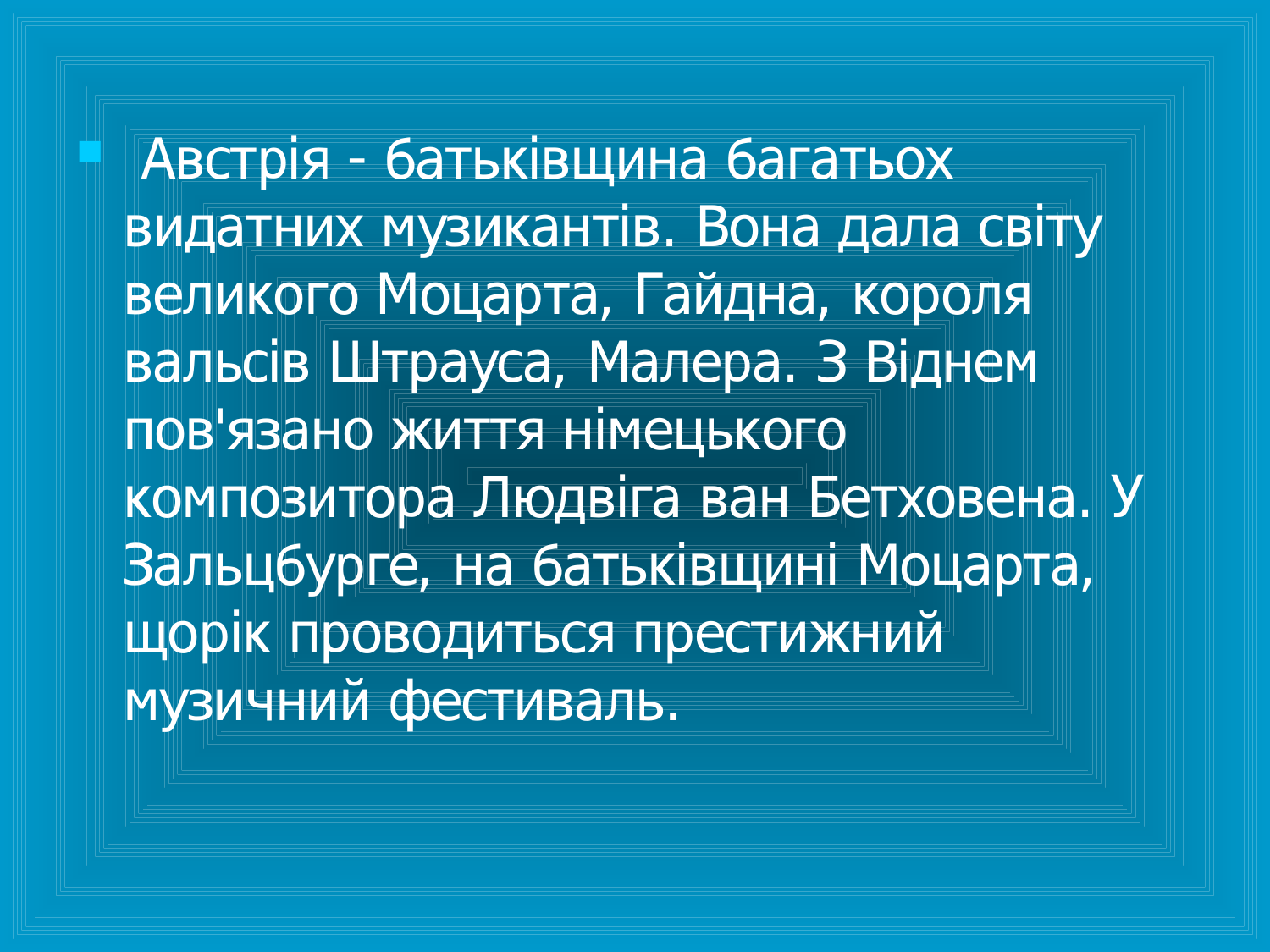

Австрія - батьківщина багатьох видатних музикантів. Вона дала світу великого Моцарта, Гайдна, короля вальсів Штрауса, Малера. З Віднем пов'язано життя німецького композитора Людвіга ван Бетховена. У Зальцбурге, на батьківщині Моцарта, щорік проводиться престижний музичний фестиваль.